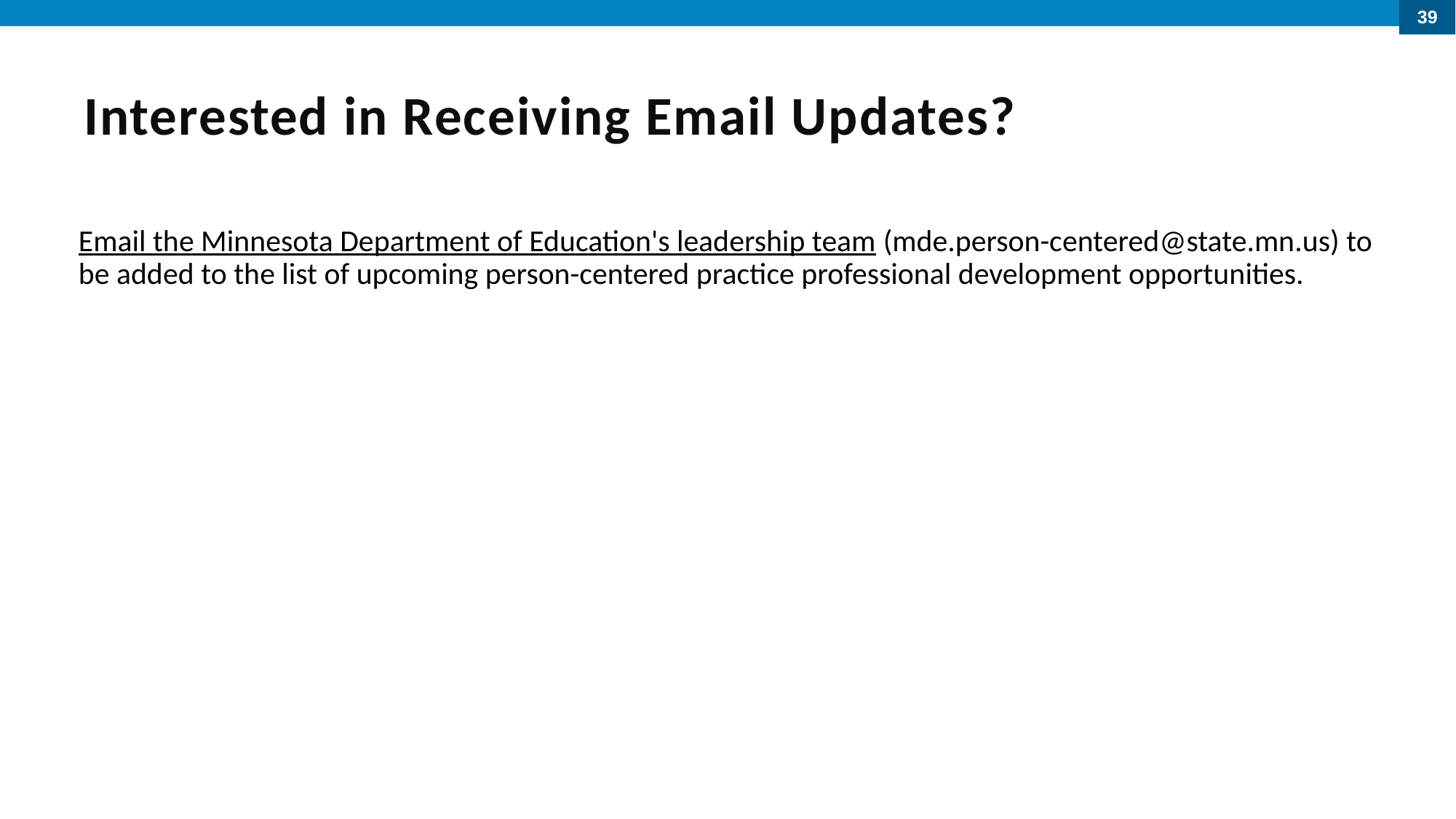

39
# Interested in Receiving Email Updates?
Email the Minnesota Department of Education's leadership team (mde.person-centered@state.mn.us) to be added to the list of upcoming person-centered practice professional development opportunities.